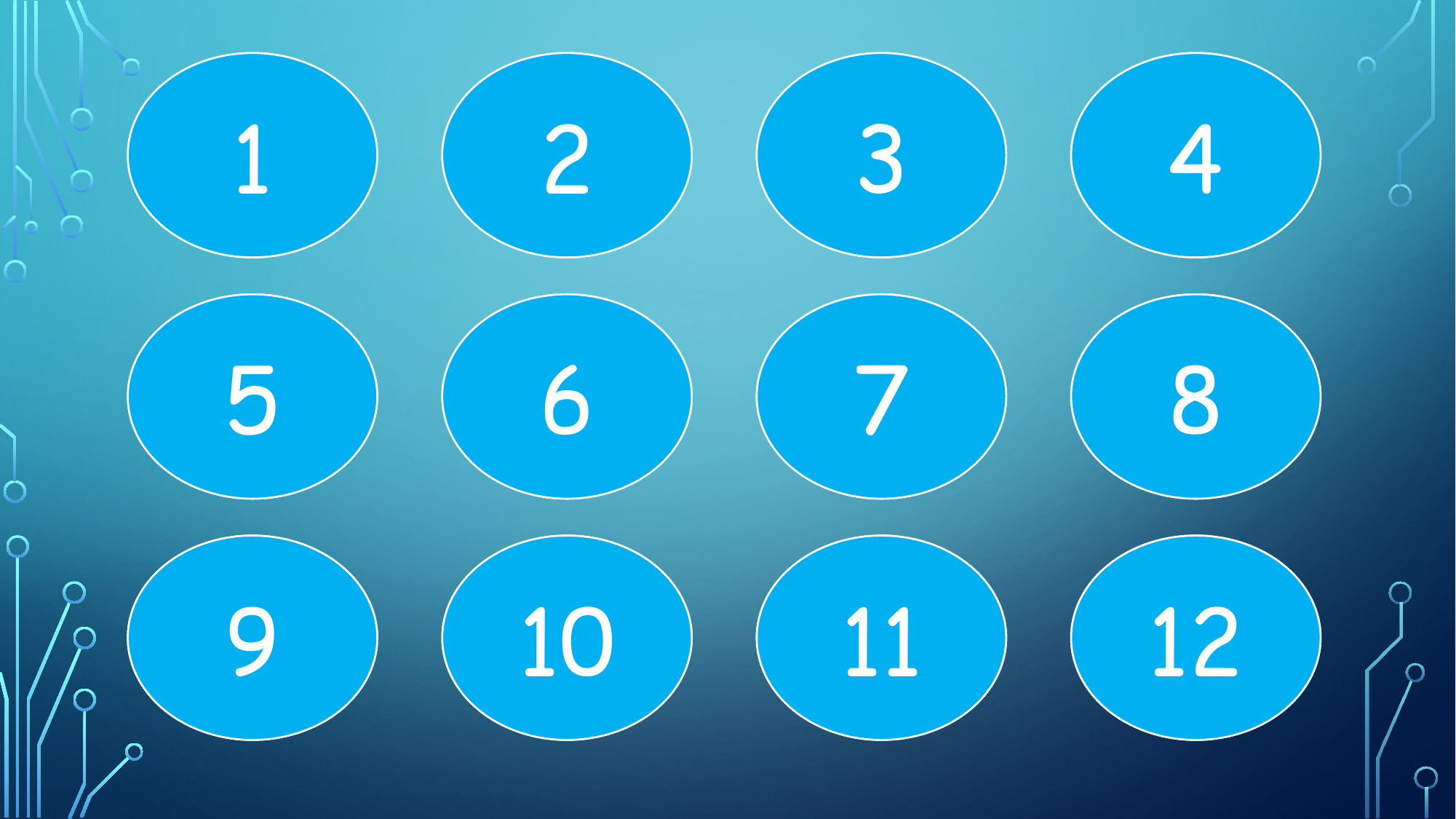

d
1
C
2
b
3
A
4
B
5
e
6
f
7
F
8
E
9
a
10
D
11
c
12